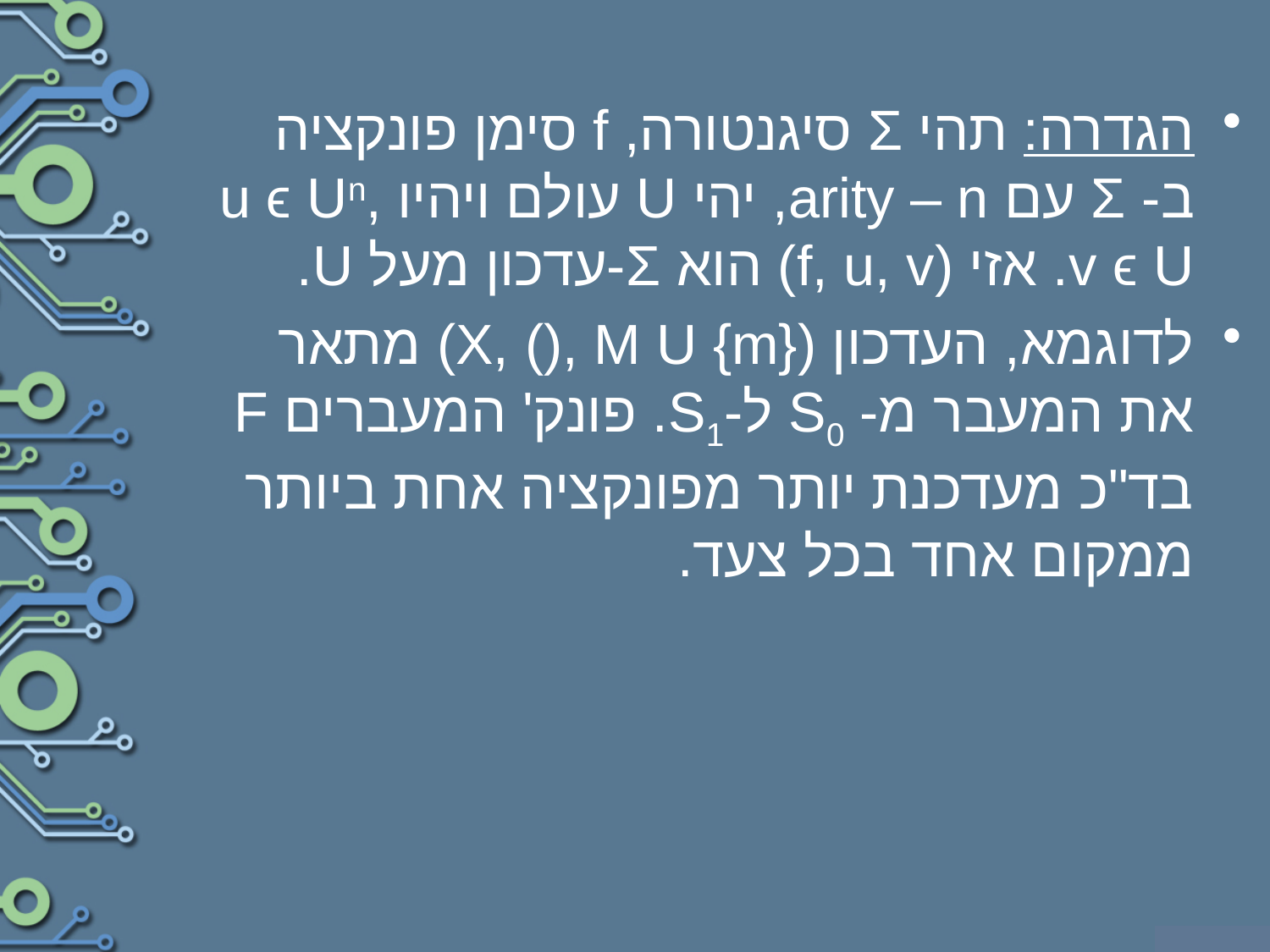

הגדרה: תהי Σ סיגנטורה, f סימן פונקציה ב- Σ עם arity – n, יהי U עולם ויהיו u ϵ Un, v ϵ U. אזי (f, u, v) הוא Σ-עדכון מעל U.
לדוגמא, העדכון (X, (), M U {m}) מתאר את המעבר מ- S0 ל-S1. פונק' המעברים F בד"כ מעדכנת יותר מפונקציה אחת ביותר ממקום אחד בכל צעד.